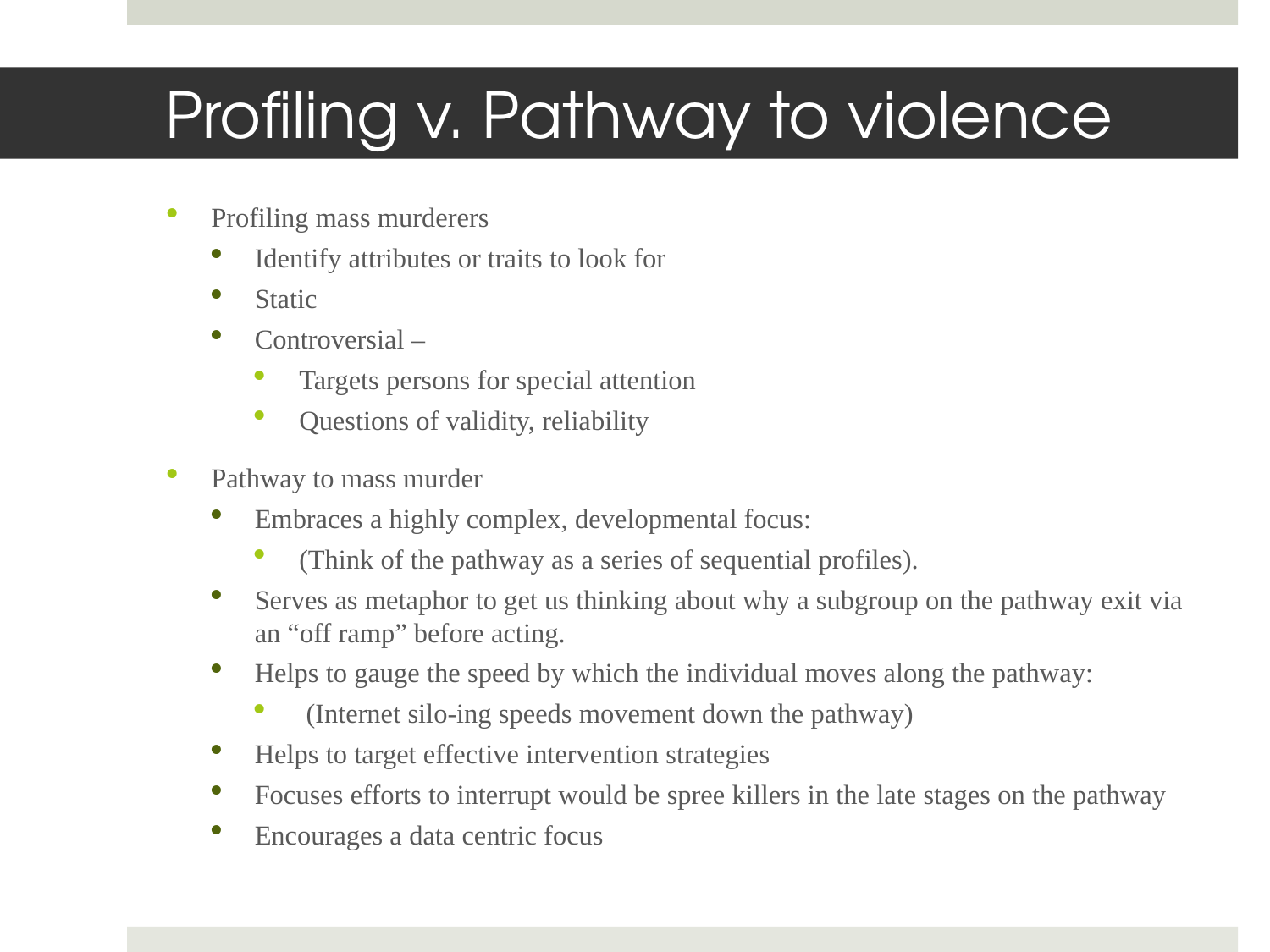

# Profiling v. Pathway to violence
Profiling mass murderers
Identify attributes or traits to look for
Static
Controversial –
Targets persons for special attention
Questions of validity, reliability
Pathway to mass murder
Embraces a highly complex, developmental focus:
(Think of the pathway as a series of sequential profiles).
Serves as metaphor to get us thinking about why a subgroup on the pathway exit via an “off ramp” before acting.
Helps to gauge the speed by which the individual moves along the pathway:
 (Internet silo-ing speeds movement down the pathway)
Helps to target effective intervention strategies
Focuses efforts to interrupt would be spree killers in the late stages on the pathway
Encourages a data centric focus